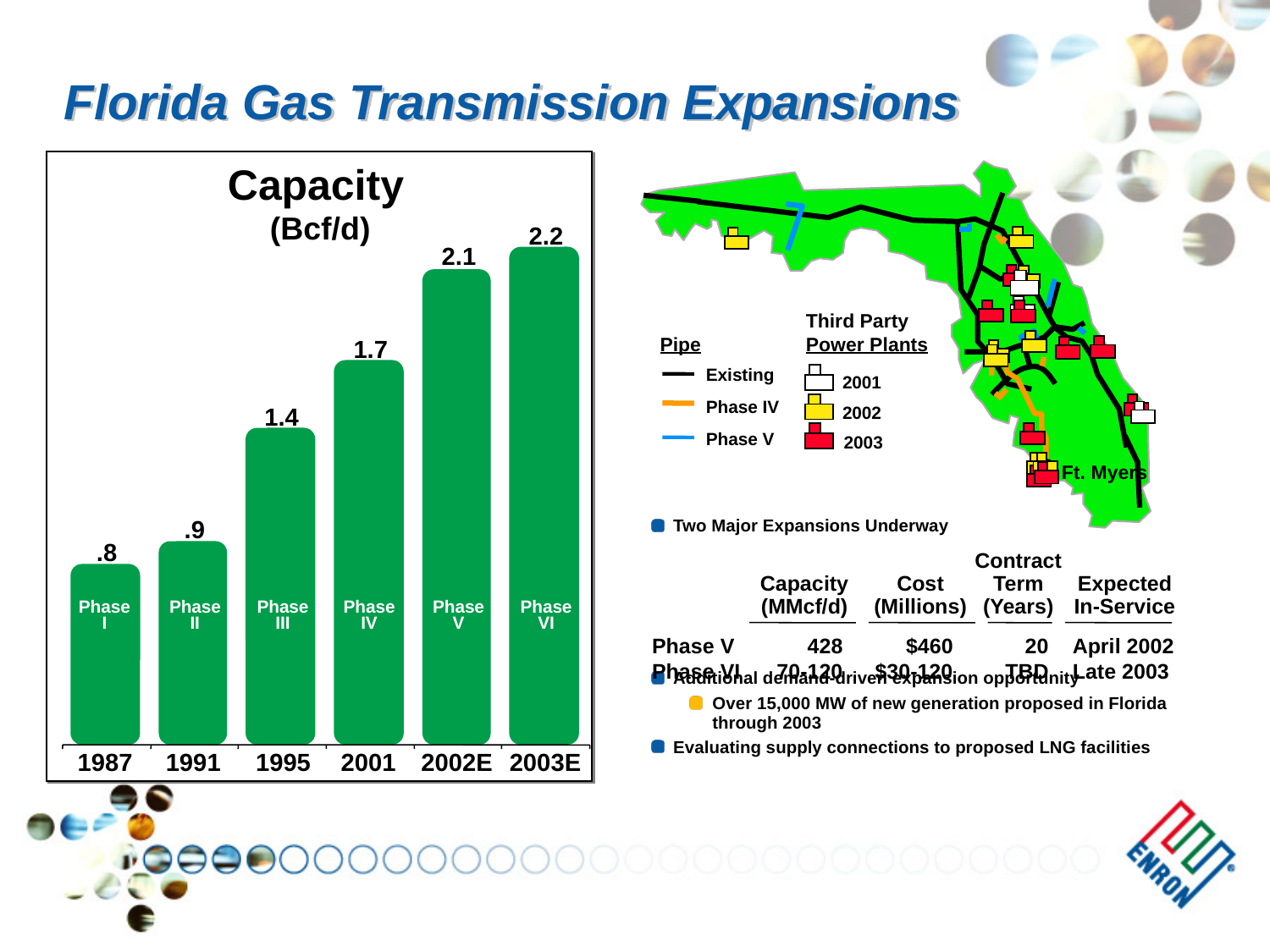

# Florida Gas Transmission Expansions
Capacity
 (Bcf/d)

2.2
2.1

1.7

1.4

.9
.8

Phase I
Phase II
Phase III
Phase IV
Phase V
Phase VI

1987
1991
1995
2001
2002E
2003E

Third Party
Power Plants

Pipe

Existing
Phase IV
Phase V

2001

2002

2003

Ft. Myers

Two Major Expansions Underway

Additional demand-driven expansion opportunity
Over 15,000 MW of new generation proposed in Florida through 2003
Evaluating supply connections to proposed LNG facilities

Contract
Term
(Years)
Capacity
(MMcf/d)
Cost
(Millions)
Expected
In-Service

Phase V	428	$460	20	April 2002
Phase VI	70-120	$30-120	TBD	Late 2003